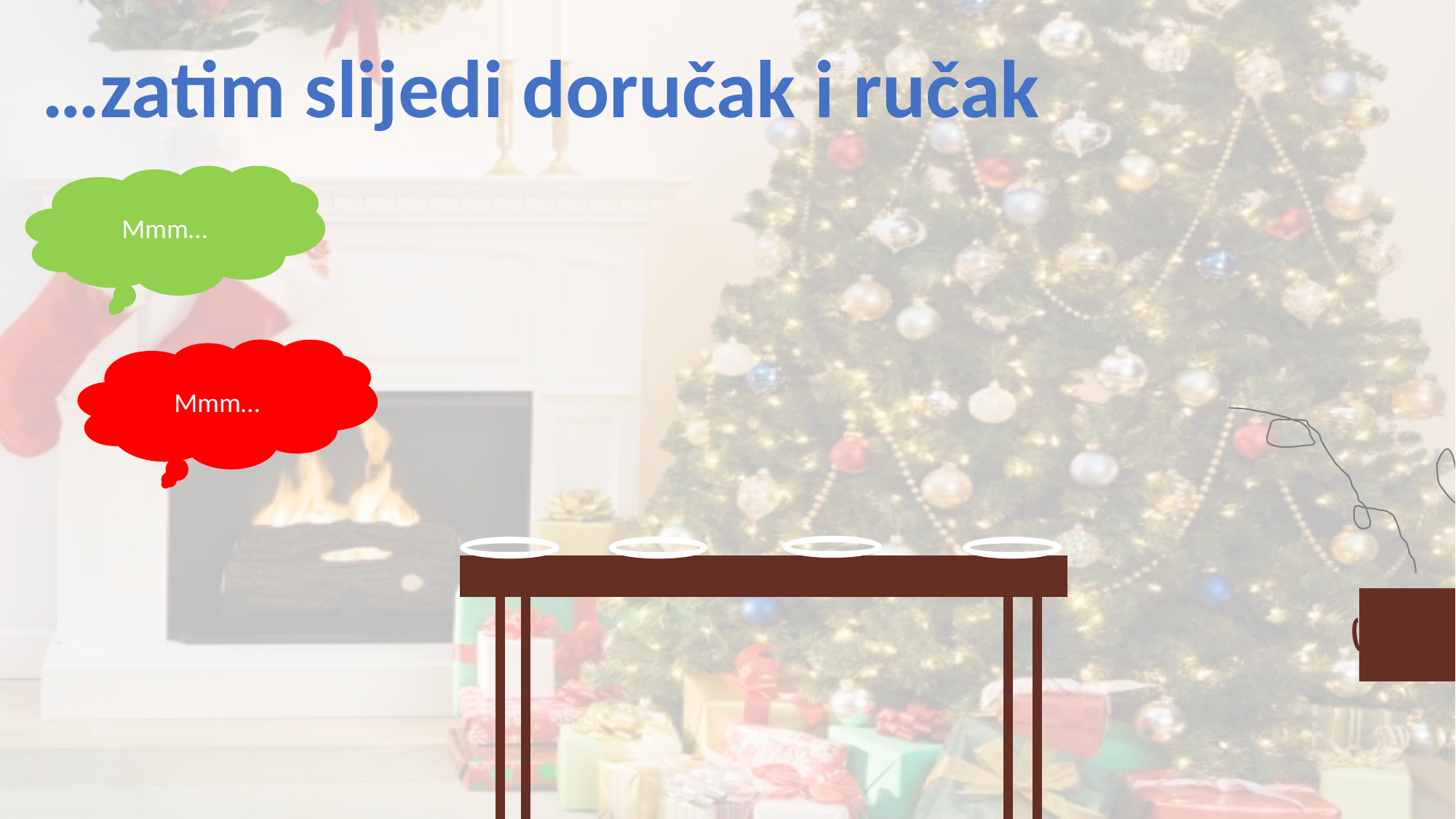

…zatim slijedi doručak i ručak

Mmm…

Mmm…